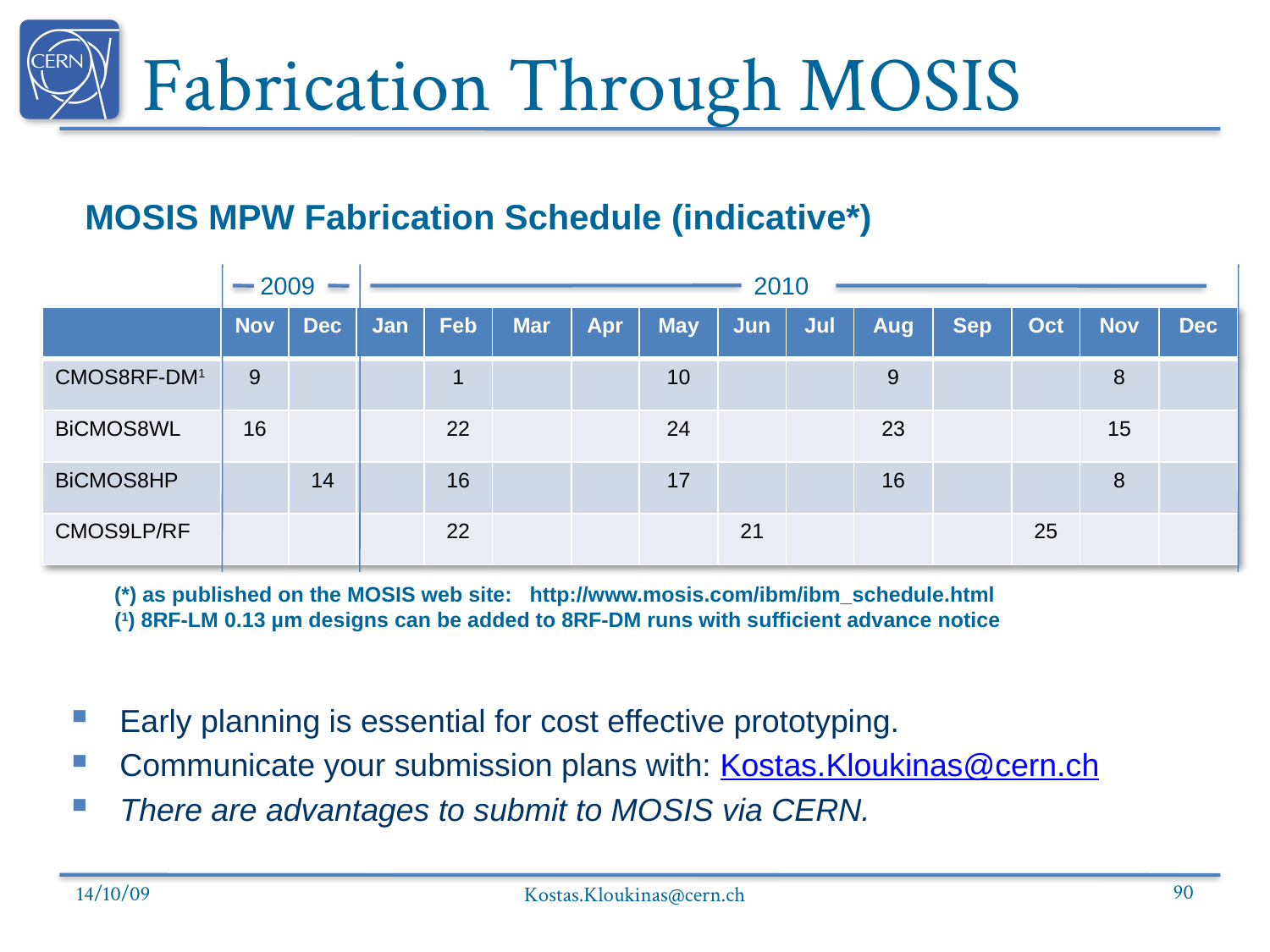

# Fabrication Through MOSIS
MOSIS MPW Fabrication Schedule (indicative*)
2009
2010
|  | Nov | Dec | Jan | Feb | Mar | Apr | May | Jun | Jul | Aug | Sep | Oct | Nov | Dec |
| --- | --- | --- | --- | --- | --- | --- | --- | --- | --- | --- | --- | --- | --- | --- |
| CMOS8RF-DM1 | 9 |  |  | 1 |  |  | 10 |  |  | 9 |  |  | 8 |  |
| BiCMOS8WL | 16 |  |  | 22 |  |  | 24 |  |  | 23 |  |  | 15 |  |
| BiCMOS8HP |  | 14 |  | 16 |  |  | 17 |  |  | 16 |  |  | 8 |  |
| CMOS9LP/RF |  |  |  | 22 |  |  |  | 21 |  |  |  | 25 |  |  |
(*) as published on the MOSIS web site:   http://www.mosis.com/ibm/ibm_schedule.html
(1) 8RF-LM 0.13 µm designs can be added to 8RF-DM runs with sufficient advance notice
Early planning is essential for cost effective prototyping.
Communicate your submission plans with: Kostas.Kloukinas@cern.ch
There are advantages to submit to MOSIS via CERN.

14/10/09
Kostas.Kloukinas@cern.ch
90